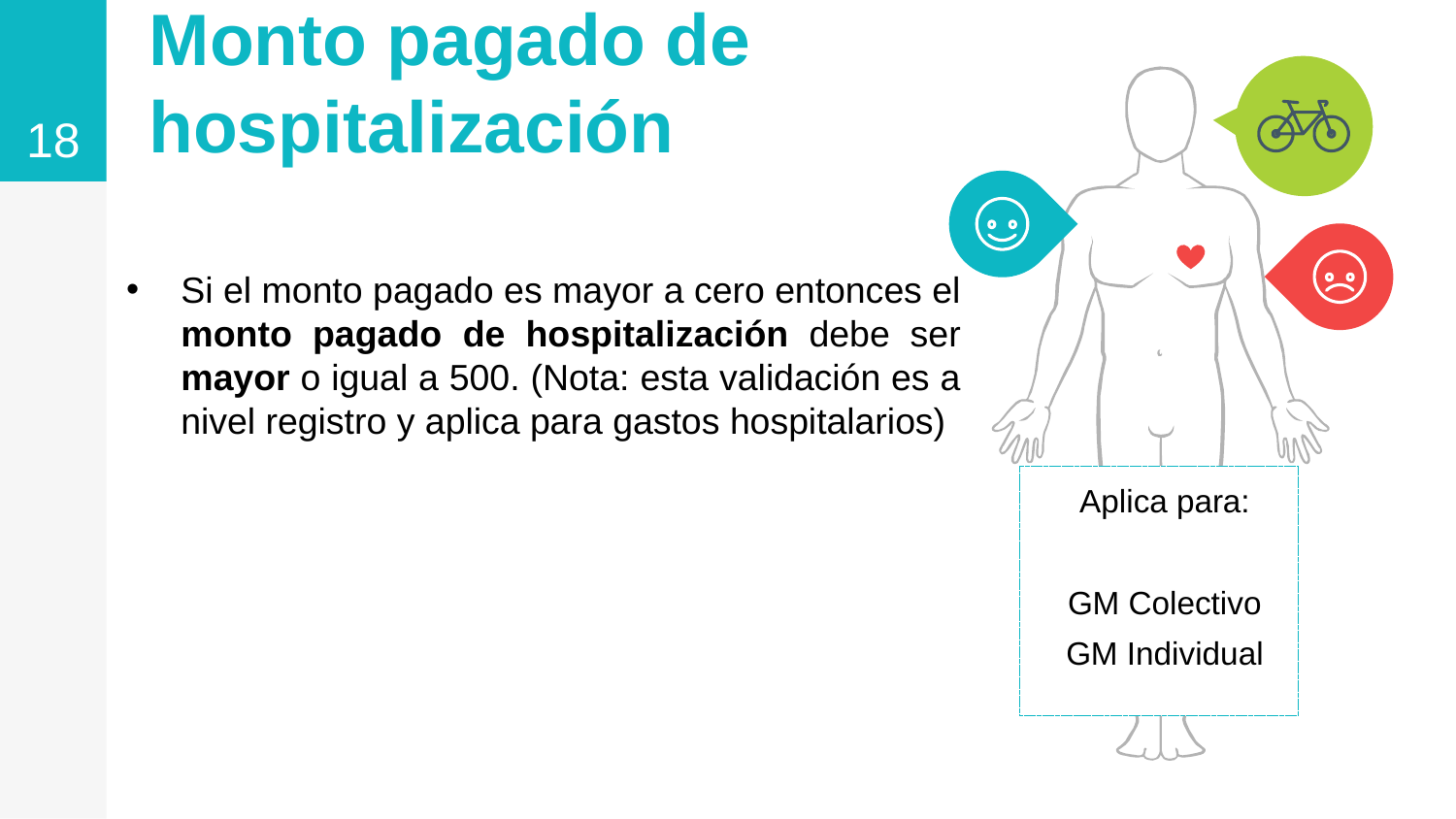

18
Monto pagado de hospitalización

Si el monto pagado es mayor a cero entonces el monto pagado de hospitalización debe ser mayor o igual a 500. (Nota: esta validación es a nivel registro y aplica para gastos hospitalarios)

Aplica para:

GM Colectivo
GM Individual